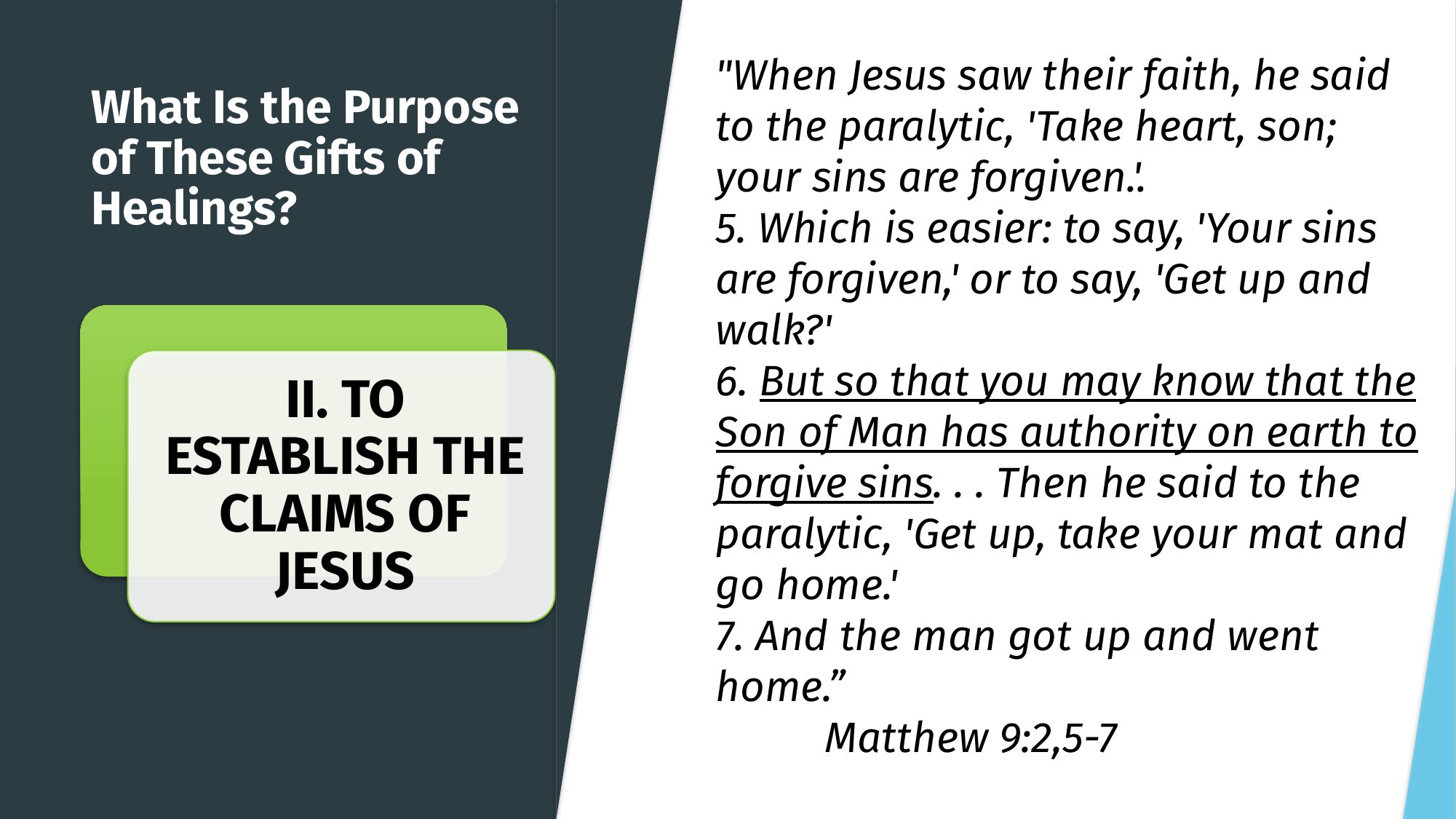

"When Jesus saw their faith, he said to the paralytic, 'Take heart, son; your sins are forgiven.'.
5. Which is easier: to say, 'Your sins are forgiven,' or to say, 'Get up and walk?'
6. But so that you may know that the Son of Man has authority on earth to forgive sins. . . Then he said to the paralytic, 'Get up, take your mat and go home.'
7. And the man got up and went home.”
	Matthew 9:2,5-7
# What Is the Purpose of These Gifts of Healings?
II. TO ESTABLISH THE CLAIMS OF JESUS